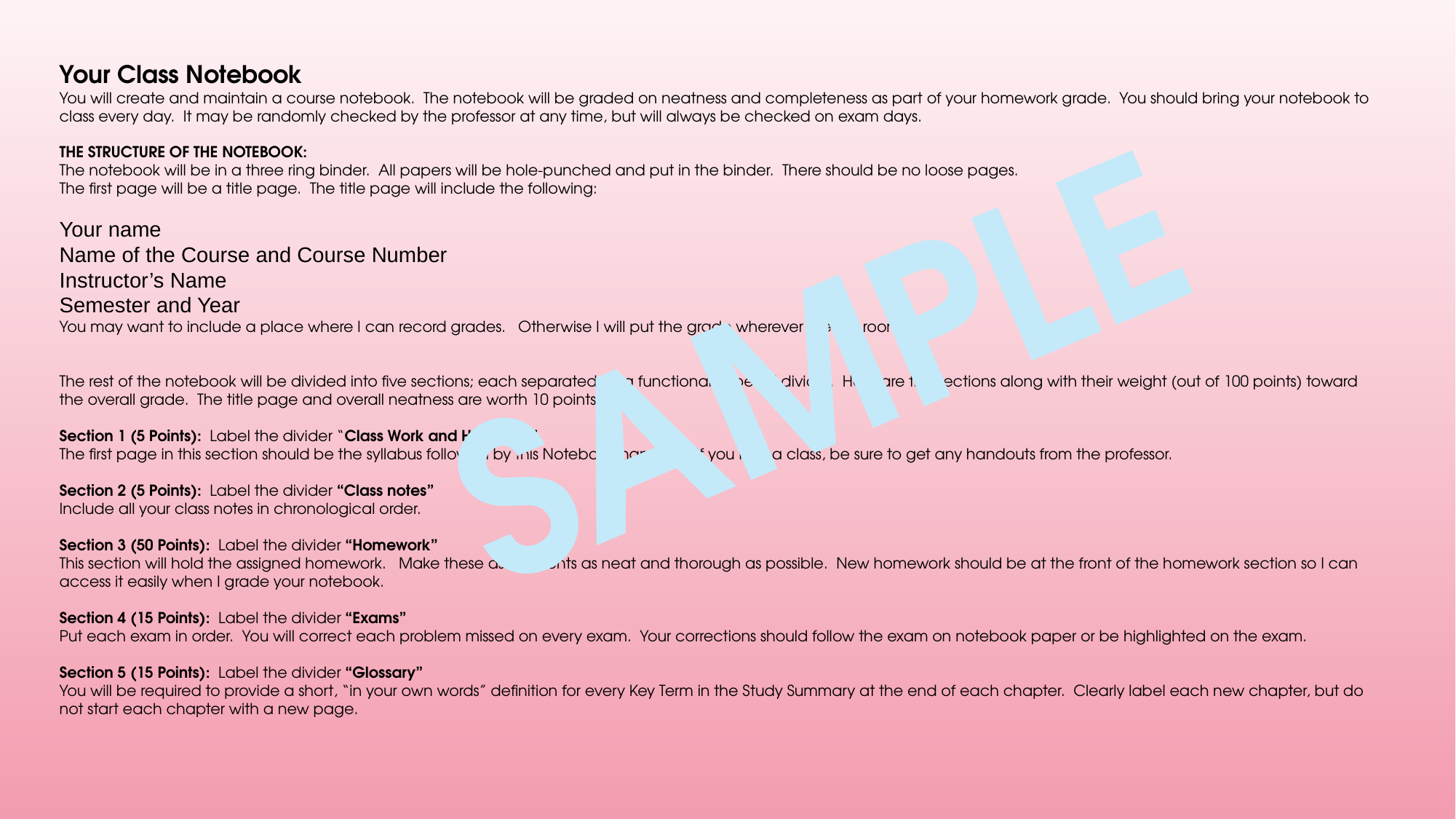

# Your Class Notebook
You will create and maintain a course notebook.  The notebook will be graded on neatness and completeness as part of your homework grade.  You should bring your notebook to class every day.  It may be randomly checked by the professor at any time, but will always be checked on exam days.

THE STRUCTURE OF THE NOTEBOOK:
The notebook will be in a three ring binder.  All papers will be hole-punched and put in the binder.  There should be no loose pages.
The first page will be a title page.  The title page will include the following:

Your name
Name of the Course and Course Number
Instructor’s Name
Semester and Year
You may want to include a place where I can record grades.   Otherwise I will put the grade wherever there is room.

The rest of the notebook will be divided into five sections; each separated by a functional, labeled divider.  Here are the sections along with their weight (out of 100 points) toward the overall grade.  The title page and overall neatness are worth 10 points.

Section 1 (5 Points):  Label the divider “Class Work and Handouts”
The first page in this section should be the syllabus followed by this Notebook handout.  If you miss a class, be sure to get any handouts from the professor.

Section 2 (5 Points):  Label the divider “Class notes”
Include all your class notes in chronological order.

Section 3 (50 Points):  Label the divider “Homework”
This section will hold the assigned homework.   Make these assignments as neat and thorough as possible.  New homework should be at the front of the homework section so I can access it easily when I grade your notebook.

Section 4 (15 Points):  Label the divider “Exams”
Put each exam in order.  You will correct each problem missed on every exam.  Your corrections should follow the exam on notebook paper or be highlighted on the exam.

Section 5 (15 Points):  Label the divider “Glossary”
You will be required to provide a short, “in your own words” definition for every Key Term in the Study Summary at the end of each chapter.  Clearly label each new chapter, but do not start each chapter with a new page.
SAMPLE